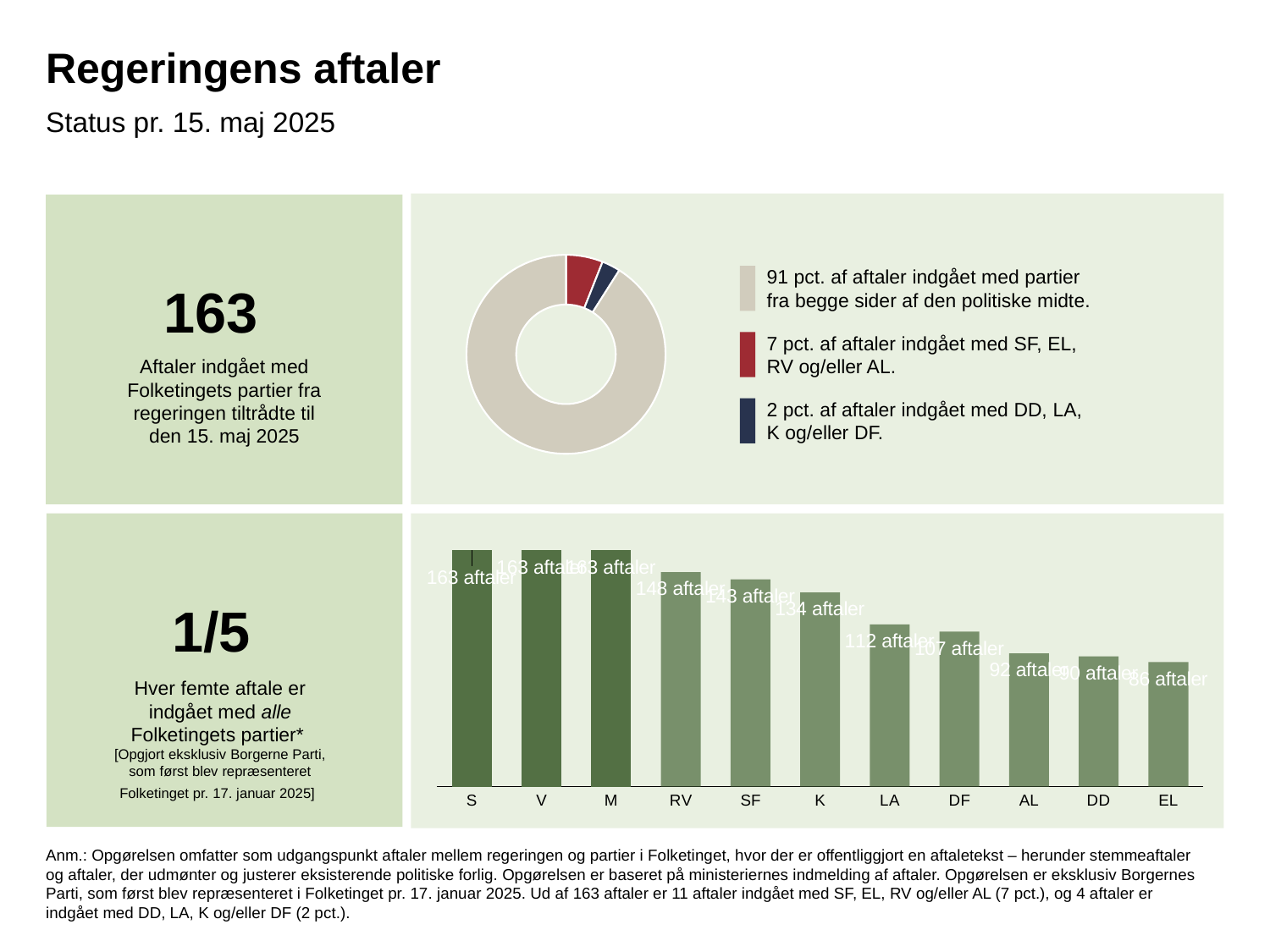

# Regeringens aftaler
Status pr. 15. maj 2025

### Chart

| Category | Salg |
|---|---|
| Røde  | 6.0 |
| Blå | 3.0 |
| Øvrige  | 91.0 |
91 pct. af aftaler indgået med partier fra begge sider af den politiske midte.

163
7 pct. af aftaler indgået med SF, EL, RV og/eller AL.

Aftaler indgået med Folketingets partier fra regeringen tiltrådte til den 15. maj 2025
2 pct. af aftaler indgået med DD, LA, K og/eller DF.

### Chart

| Category | Aftaler |
|---|---|
| S | 163.0 |
| V | 163.0 |
| M | 163.0 |
| RV | 148.0 |
| SF | 143.0 |
| K | 134.0 |
| LA | 112.0 |
| DF | 107.0 |
| AL | 92.0 |
| DD | 90.0 |
| EL | 86.0 |
1/5
Hver femte aftale er indgået med alle Folketingets partier*
[Opgjort eksklusiv Borgerne Parti, som først blev repræsenteret Folketinget pr. 17. januar 2025]
Anm.: Opgørelsen omfatter som udgangspunkt aftaler mellem regeringen og partier i Folketinget, hvor der er offentliggjort en aftaletekst – herunder stemmeaftaler og aftaler, der udmønter og justerer eksisterende politiske forlig. Opgørelsen er baseret på ministeriernes indmelding af aftaler. Opgørelsen er eksklusiv Borgernes Parti, som først blev repræsenteret i Folketinget pr. 17. januar 2025. Ud af 163 aftaler er 11 aftaler indgået med SF, EL, RV og/eller AL (7 pct.), og 4 aftaler er indgået med DD, LA, K og/eller DF (2 pct.).
2